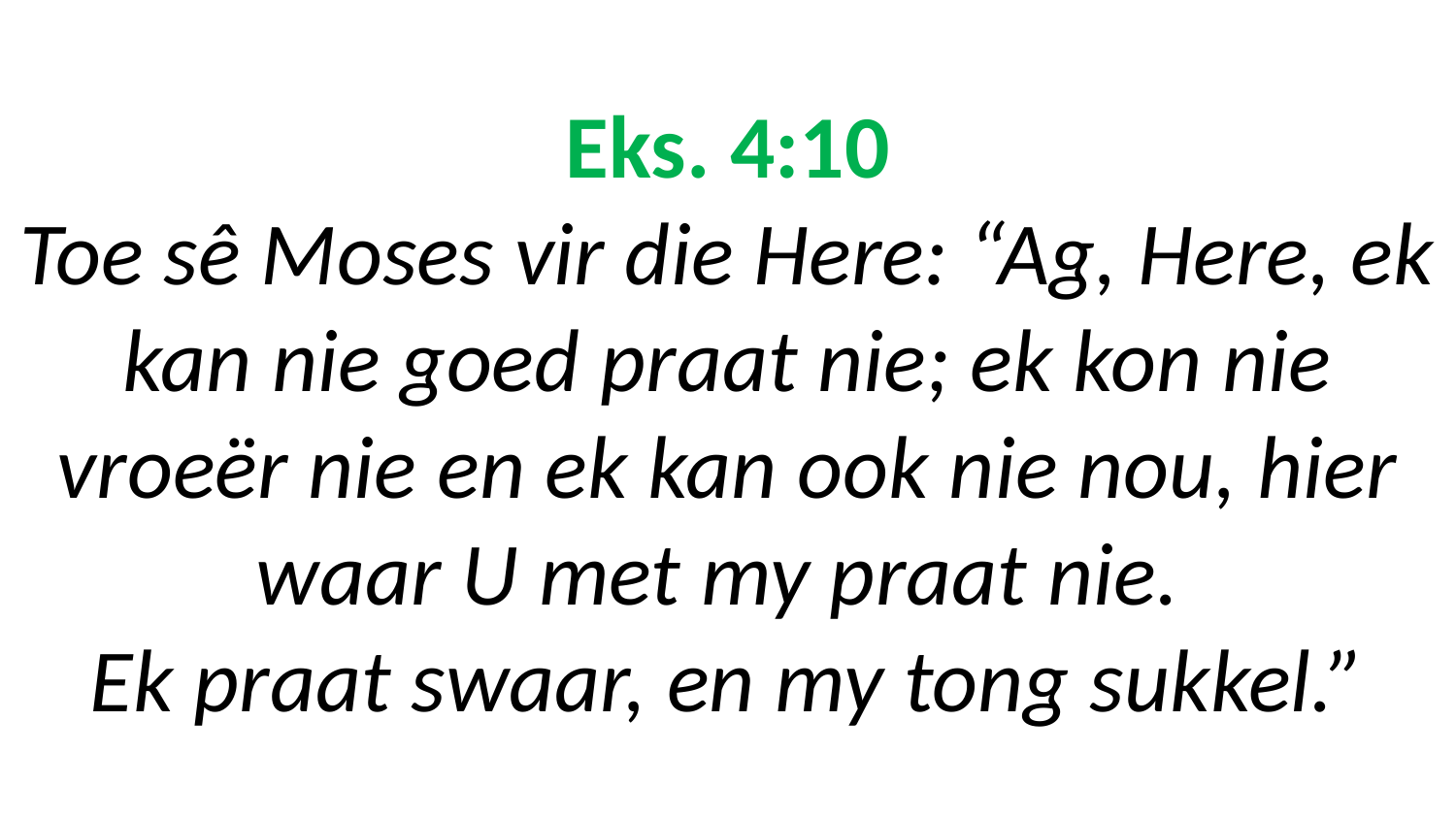

# Eks. 4:10 Toe sê Moses vir die Here: “Ag, Here, ek kan nie goed praat nie; ek kon nie vroeër nie en ek kan ook nie nou, hier waar U met my praat nie. Ek praat swaar, en my tong sukkel.”